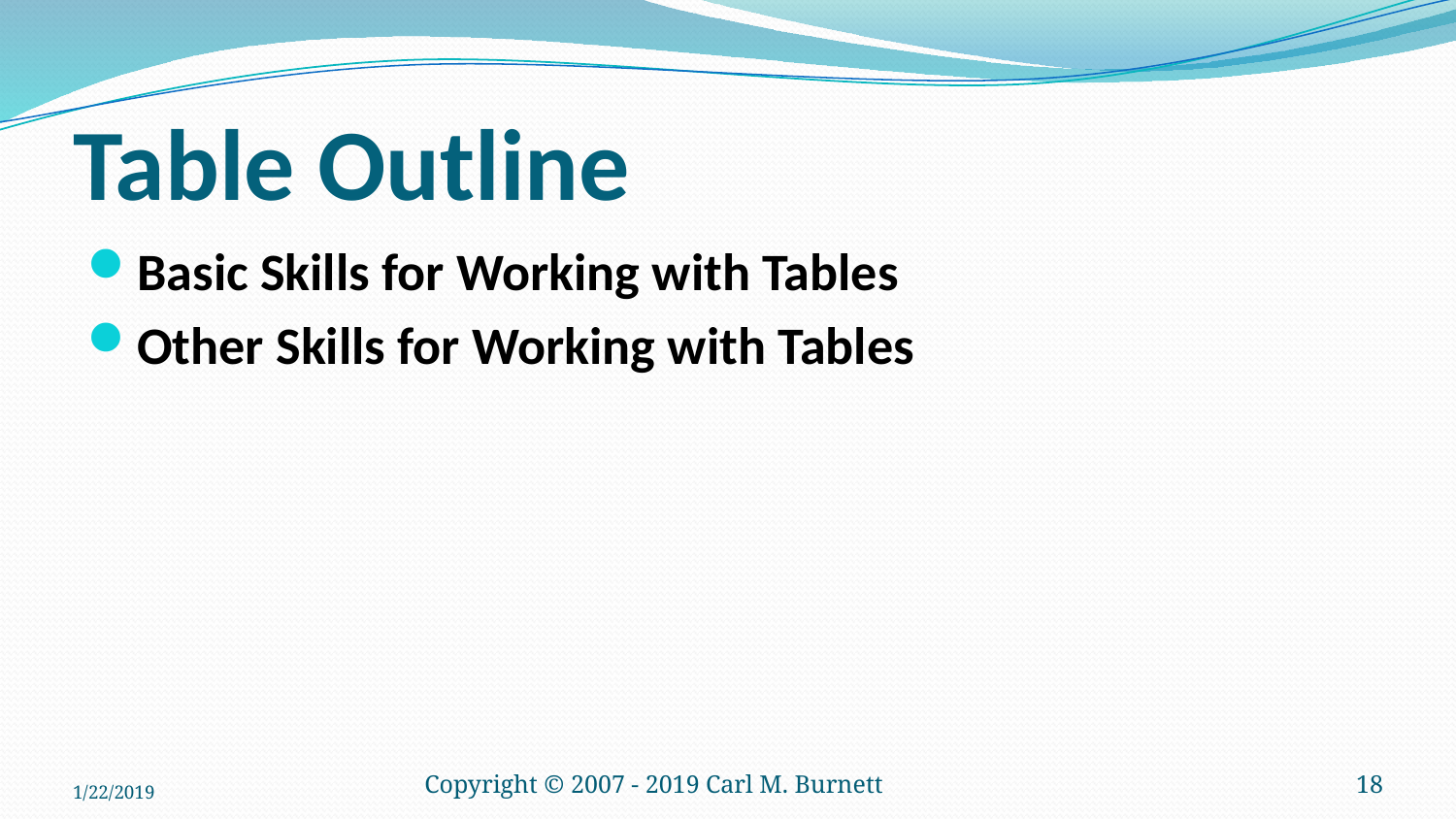

# Table Outline
Basic Skills for Working with Tables
Other Skills for Working with Tables
1/22/2019
Copyright © 2007 - 2019 Carl M. Burnett
18